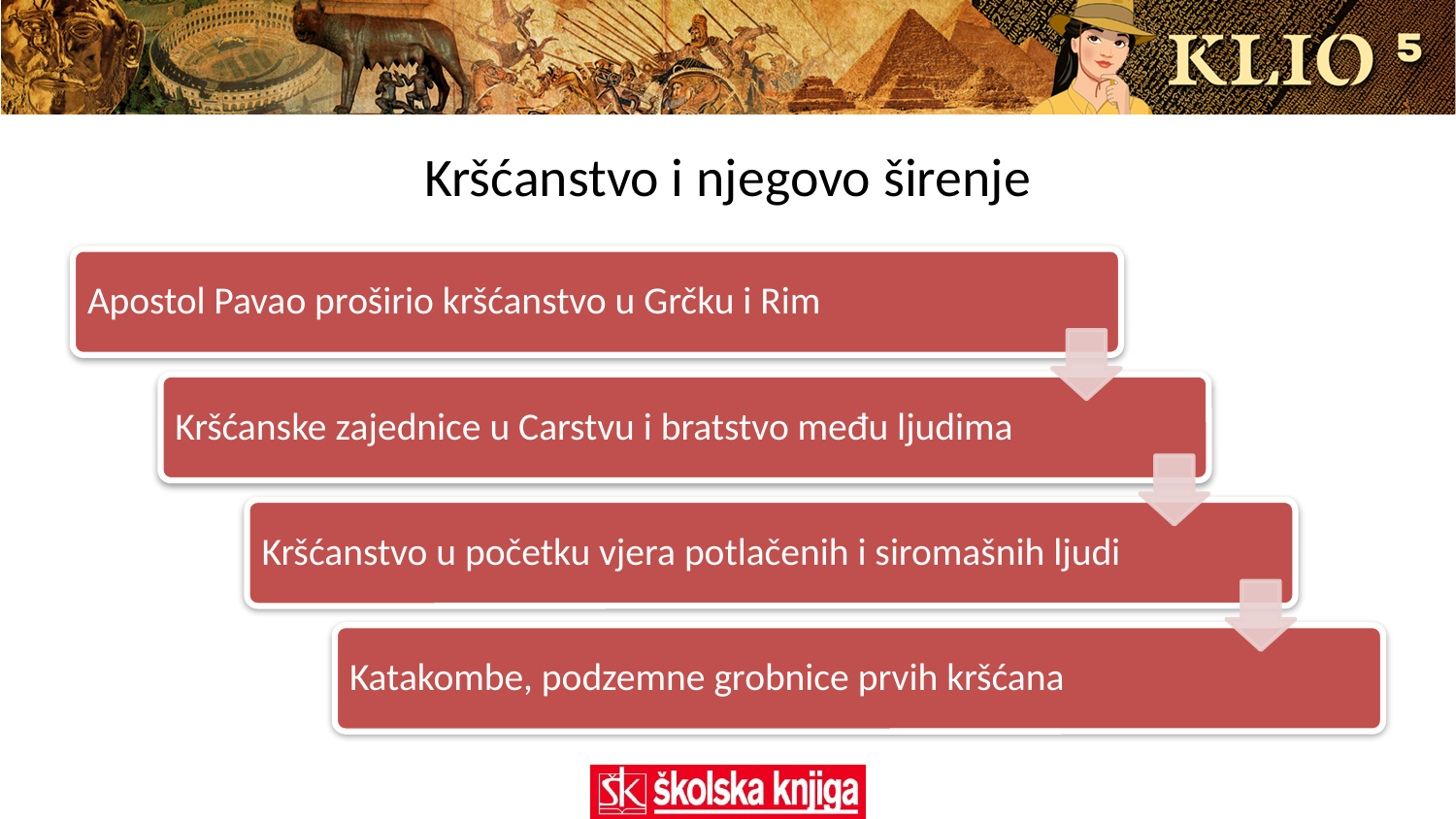

# Kršćanstvo i njegovo širenje
Apostol Pavao proširio kršćanstvo u Grčku i Rim
Kršćanske zajednice u Carstvu i bratstvo među ljudima
Kršćanstvo u početku vjera potlačenih i siromašnih ljudi
Katakombe, podzemne grobnice prvih kršćana